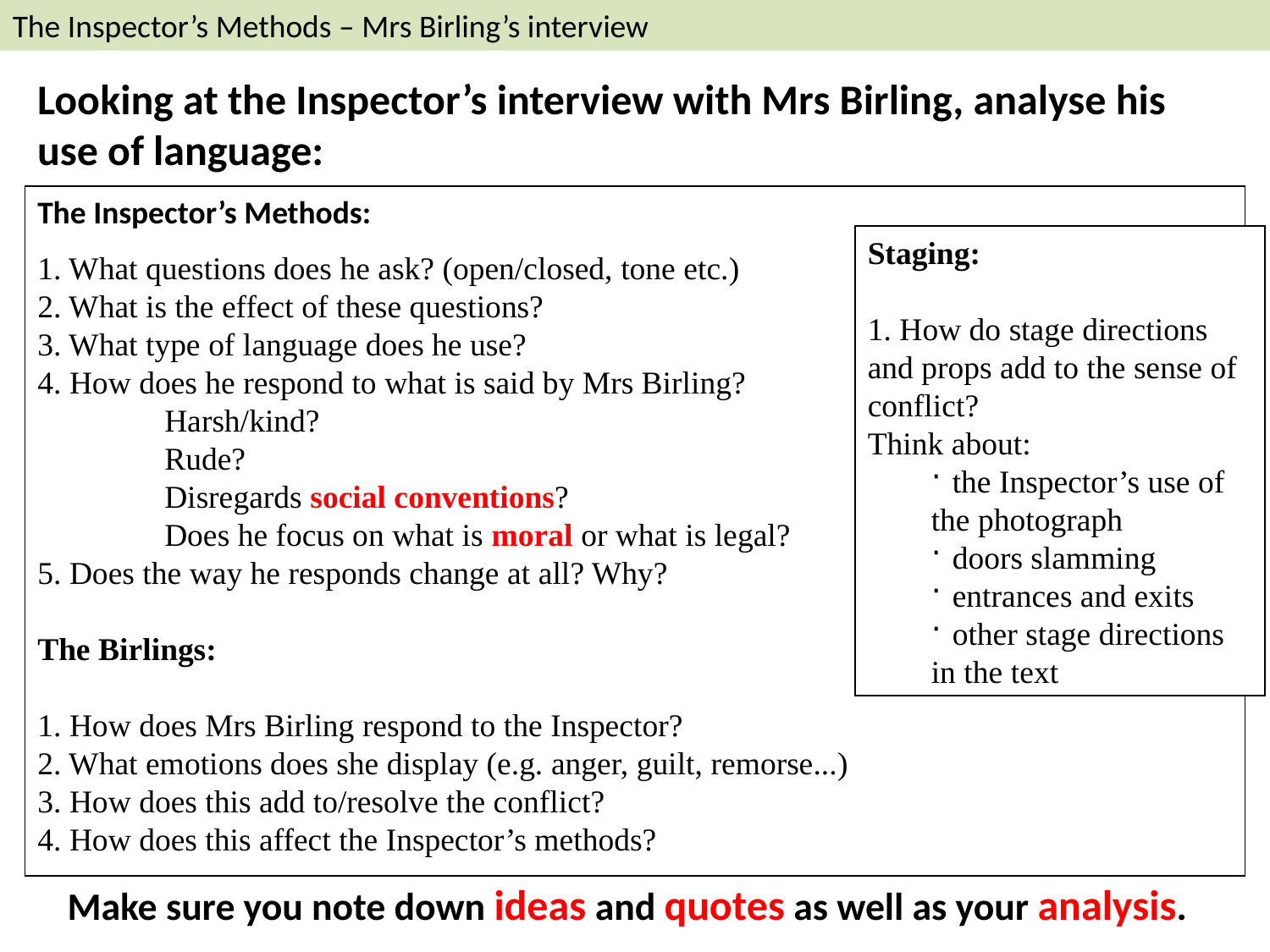

The Inspector’s Methods – Mrs Birling’s interview
Looking at the Inspector’s interview with Mrs Birling, analyse his use of language:

The Inspector’s Methods:
1. What questions does he ask? (open/closed, tone etc.)
2. What is the effect of these questions?
3. What type of language does he use?
4. How does he respond to what is said by Mrs Birling?
	Harsh/kind?
	Rude?
	Disregards social conventions?
	Does he focus on what is moral or what is legal?
5. Does the way he responds change at all? Why?

The Birlings:

1. How does Mrs Birling respond to the Inspector?
2. What emotions does she display (e.g. anger, guilt, remorse...)
3. How does this add to/resolve the conflict?
4. How does this affect the Inspector’s methods?

Staging:

1. How do stage directions and props add to the sense of conflict?
Think about:
 the Inspector’s use of the photograph
 doors slamming
 entrances and exits
 other stage directions in the text
Make sure you note down ideas and quotes as well as your analysis.